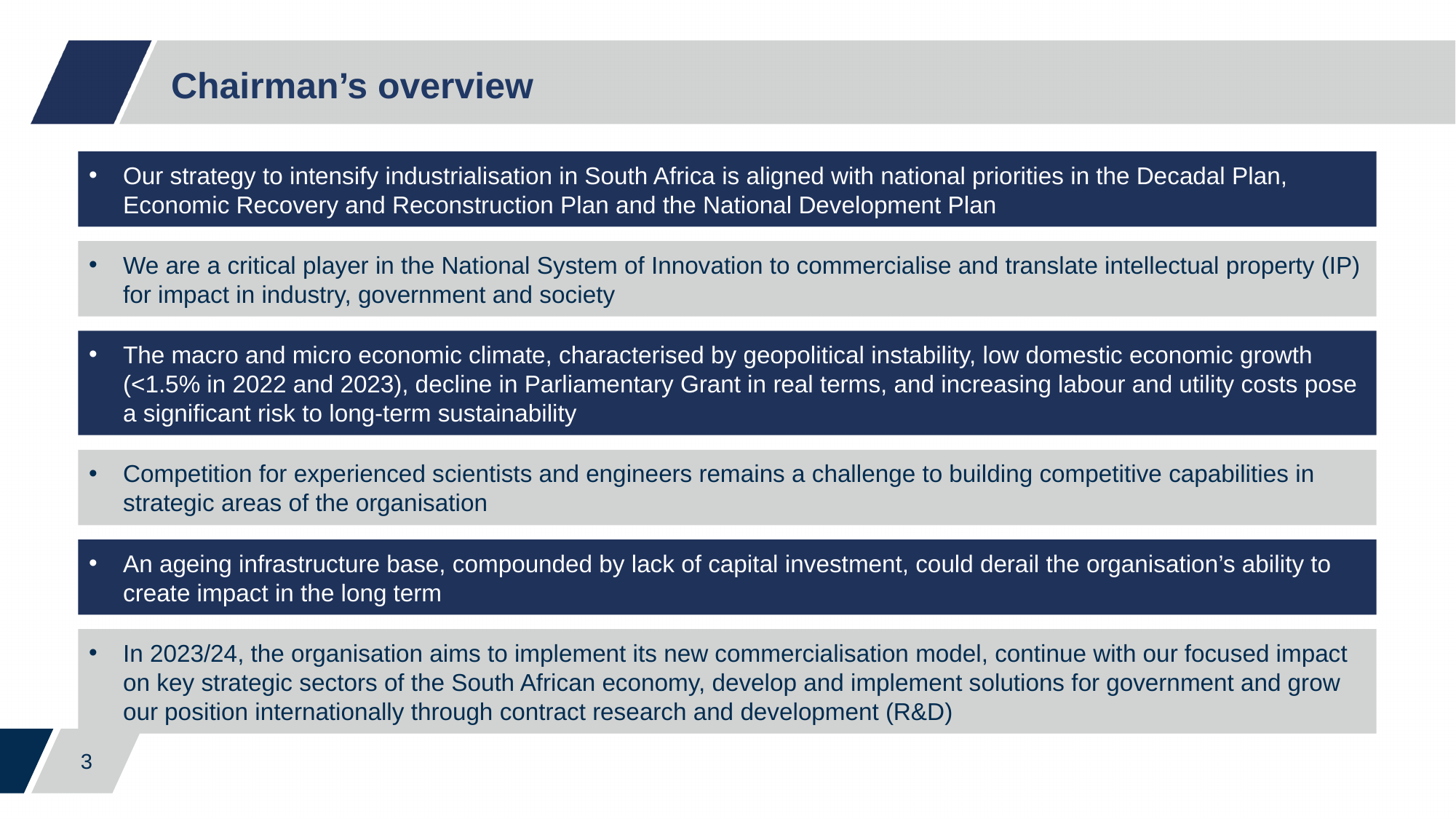

Chairman’s overview
Our strategy to intensify industrialisation in South Africa is aligned with national priorities in the Decadal Plan, Economic Recovery and Reconstruction Plan and the National Development Plan
We are a critical player in the National System of Innovation to commercialise and translate intellectual property (IP) for impact in industry, government and society
The macro and micro economic climate, characterised by geopolitical instability, low domestic economic growth (<1.5% in 2022 and 2023), decline in Parliamentary Grant in real terms, and increasing labour and utility costs pose a significant risk to long-term sustainability
Competition for experienced scientists and engineers remains a challenge to building competitive capabilities in strategic areas of the organisation
An ageing infrastructure base, compounded by lack of capital investment, could derail the organisation’s ability to create impact in the long term
In 2023/24, the organisation aims to implement its new commercialisation model, continue with our focused impact on key strategic sectors of the South African economy, develop and implement solutions for government and grow our position internationally through contract research and development (R&D)